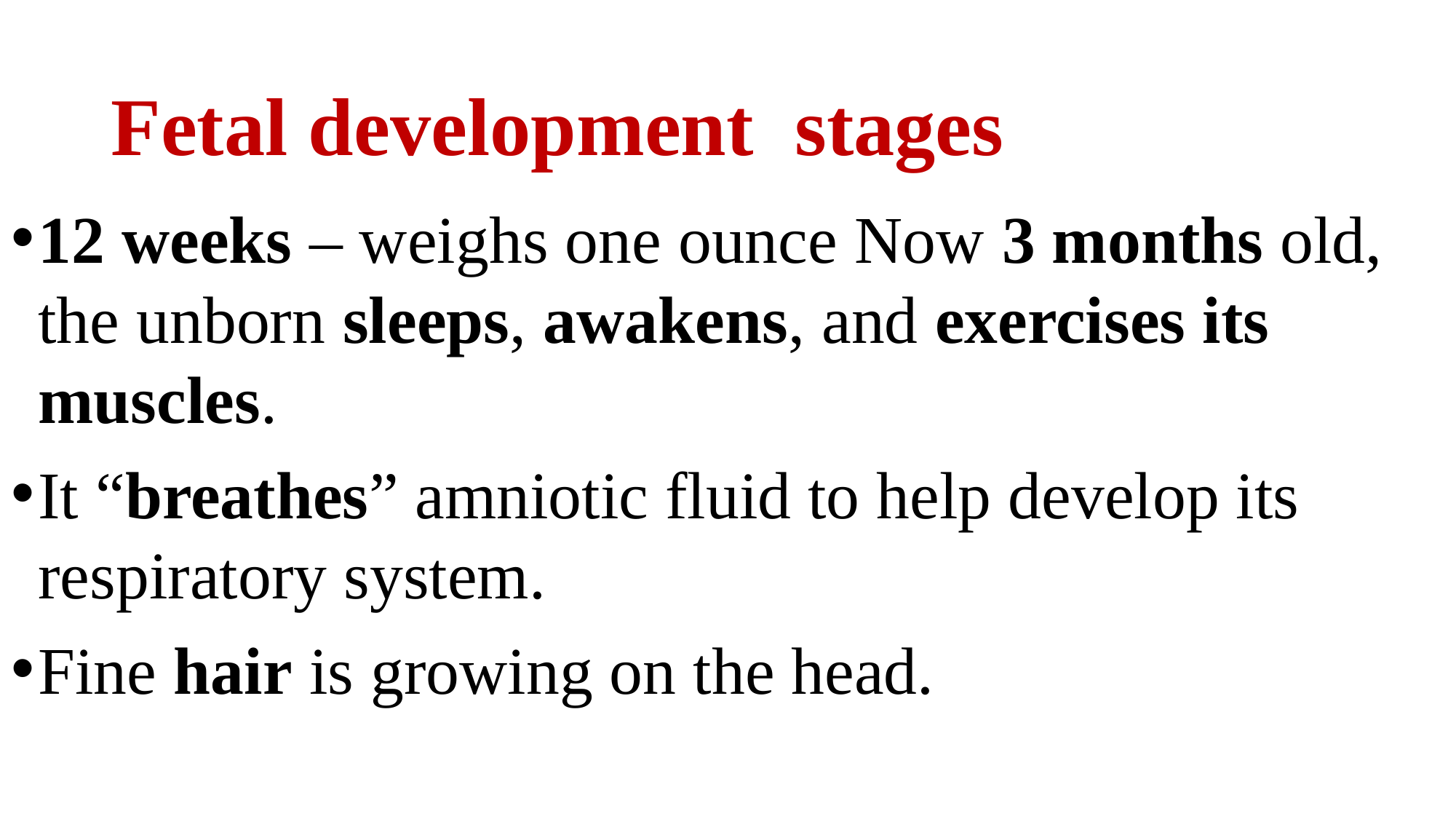

# Fetal development  stages
12 weeks – weighs one ounce Now 3 months old, the unborn sleeps, awakens, and exercises its muscles.
It “breathes” amniotic fluid to help develop its respiratory system.
Fine hair is growing on the head.